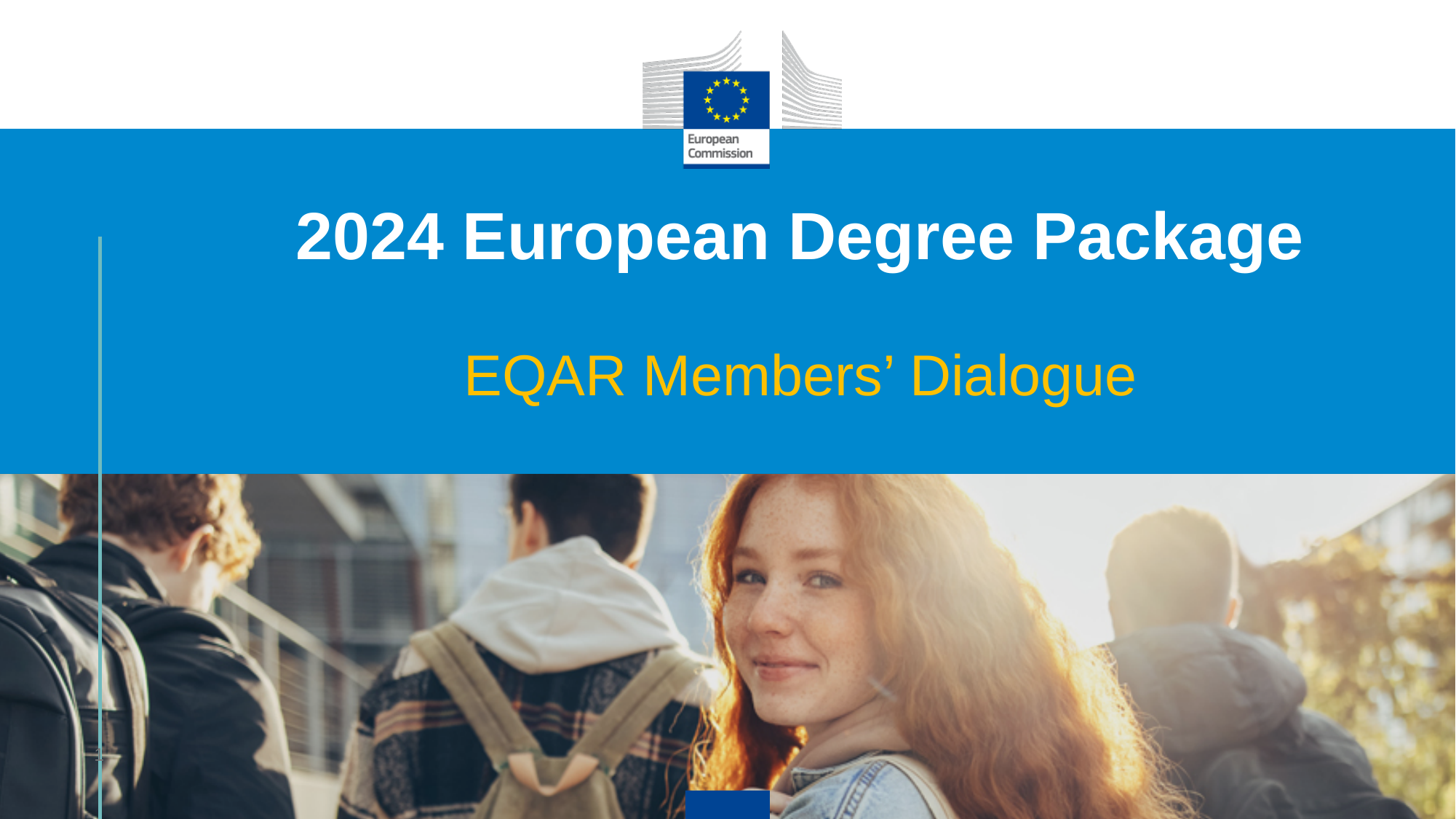

# 2024 European Degree Package EQAR Members’ Dialogue
1